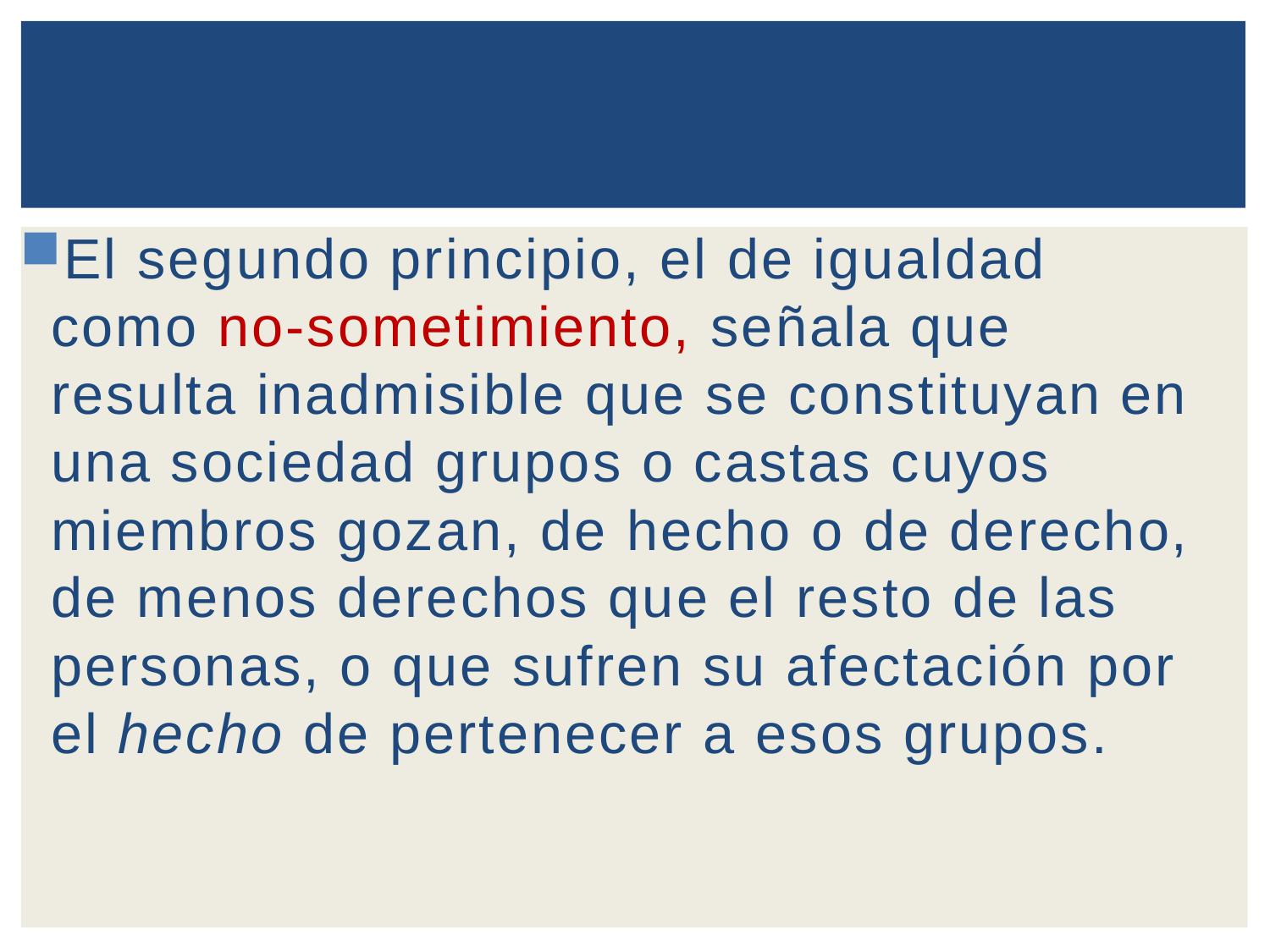

El segundo principio, el de igualdad como no-sometimiento, señala que resulta inadmisible que se constituyan en una sociedad grupos o castas cuyos miembros gozan, de hecho o de derecho, de menos derechos que el resto de las personas, o que sufren su afectación por el hecho de pertenecer a esos grupos.